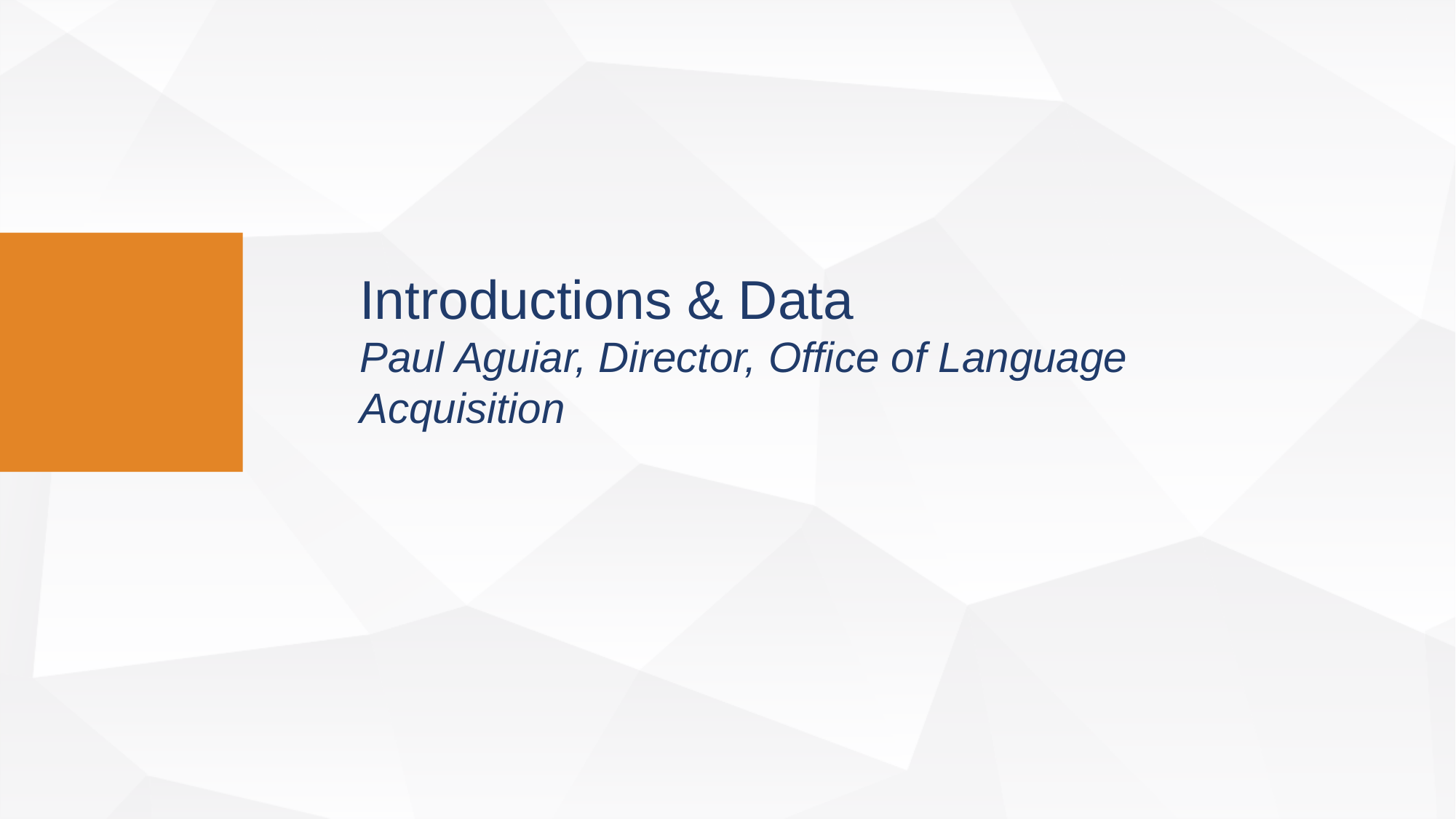

Introductions & Data
Paul Aguiar, Director, Office of Language Acquisition